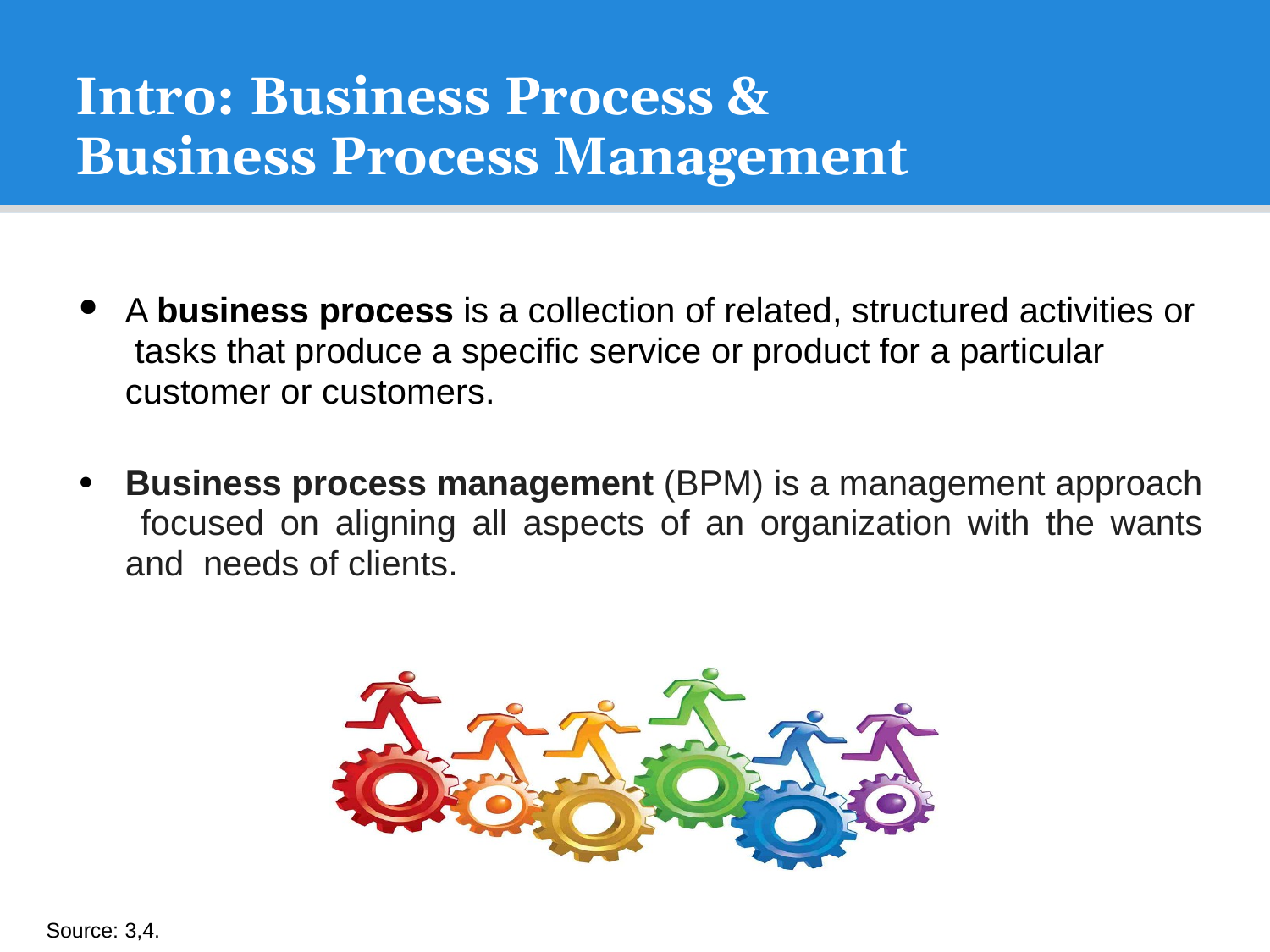

# Intro: Business Process &  Business Process Management
A business process is a collection of related, structured activities or  tasks that produce a specific service or product for a particular  customer or customers.

Business process management (BPM) is a management approach  focused on aligning all aspects of an organization with the wants and  needs of clients.

Source: 3,4.